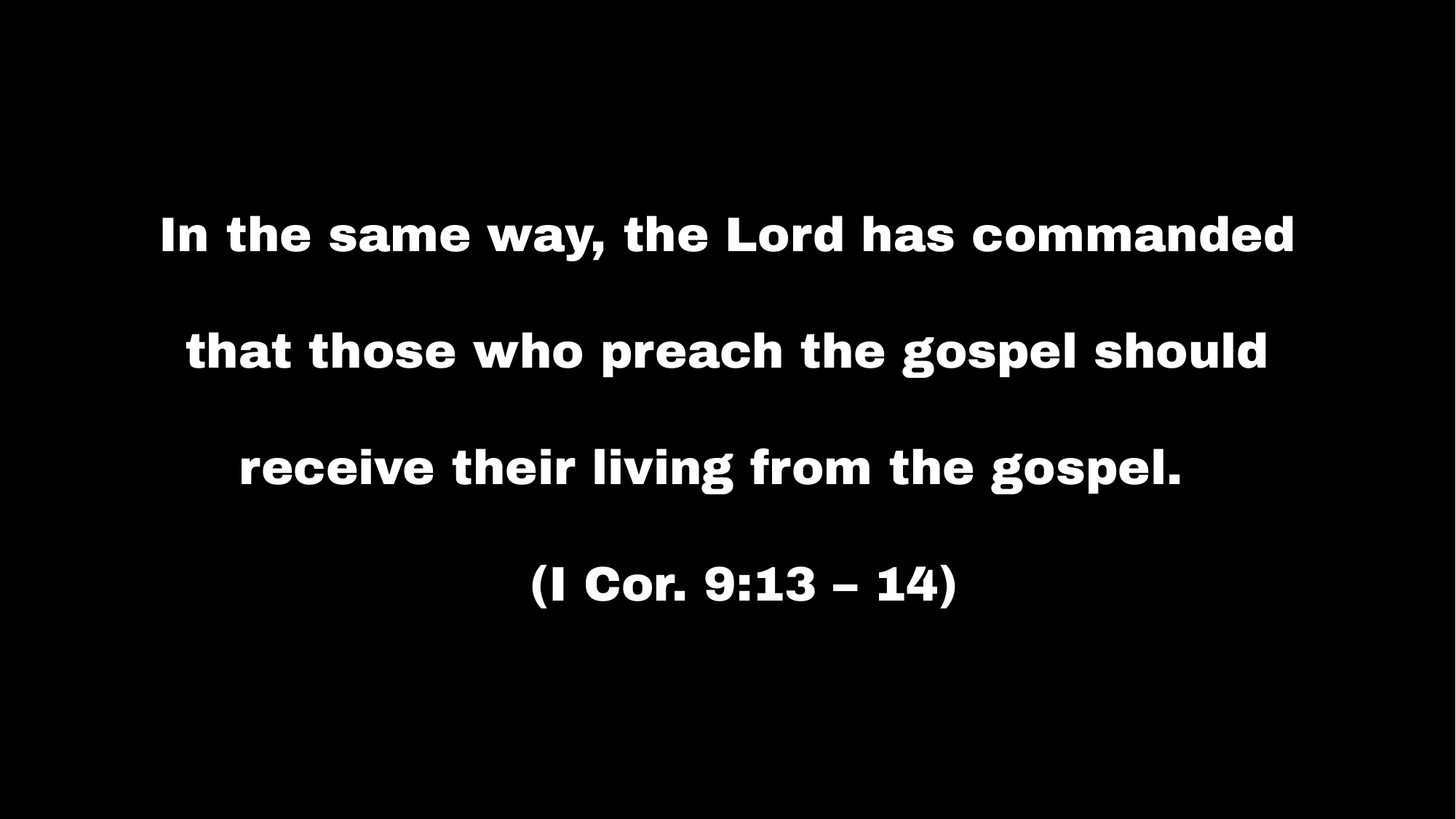

In the same way, the Lord has commanded that those who preach the gospel should receive their living from the gospel.

  (I Cor. 9:13 – 14)